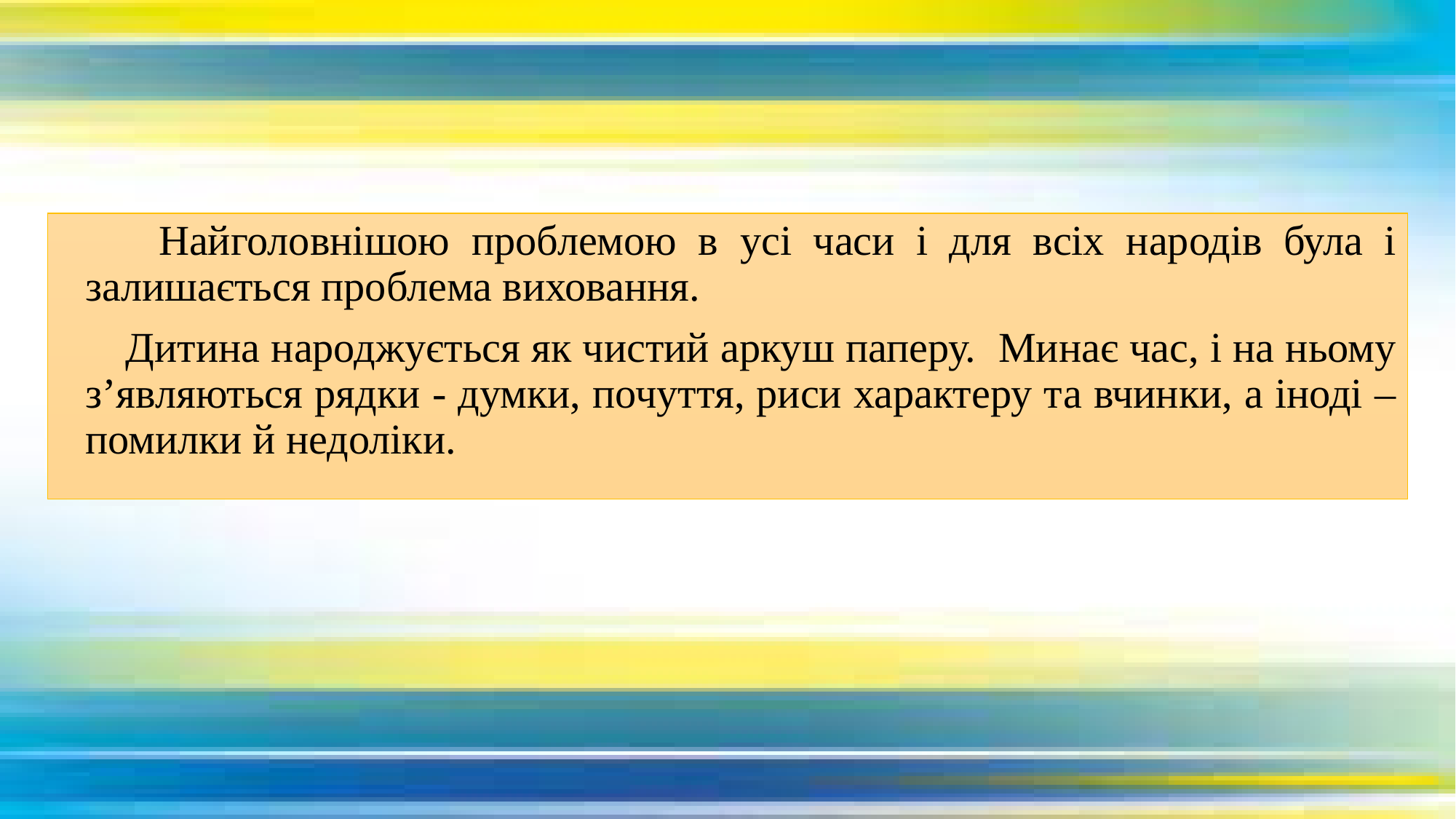

Найголовнішою проблемою в усі часи і для всіх народів була і залишається проблема виховання.
      Дитина народжується як чистий аркуш паперу.  Минає час, і на ньому з’являються рядки - думки, почуття, риси характеру та вчинки, а іноді – помилки й недоліки.